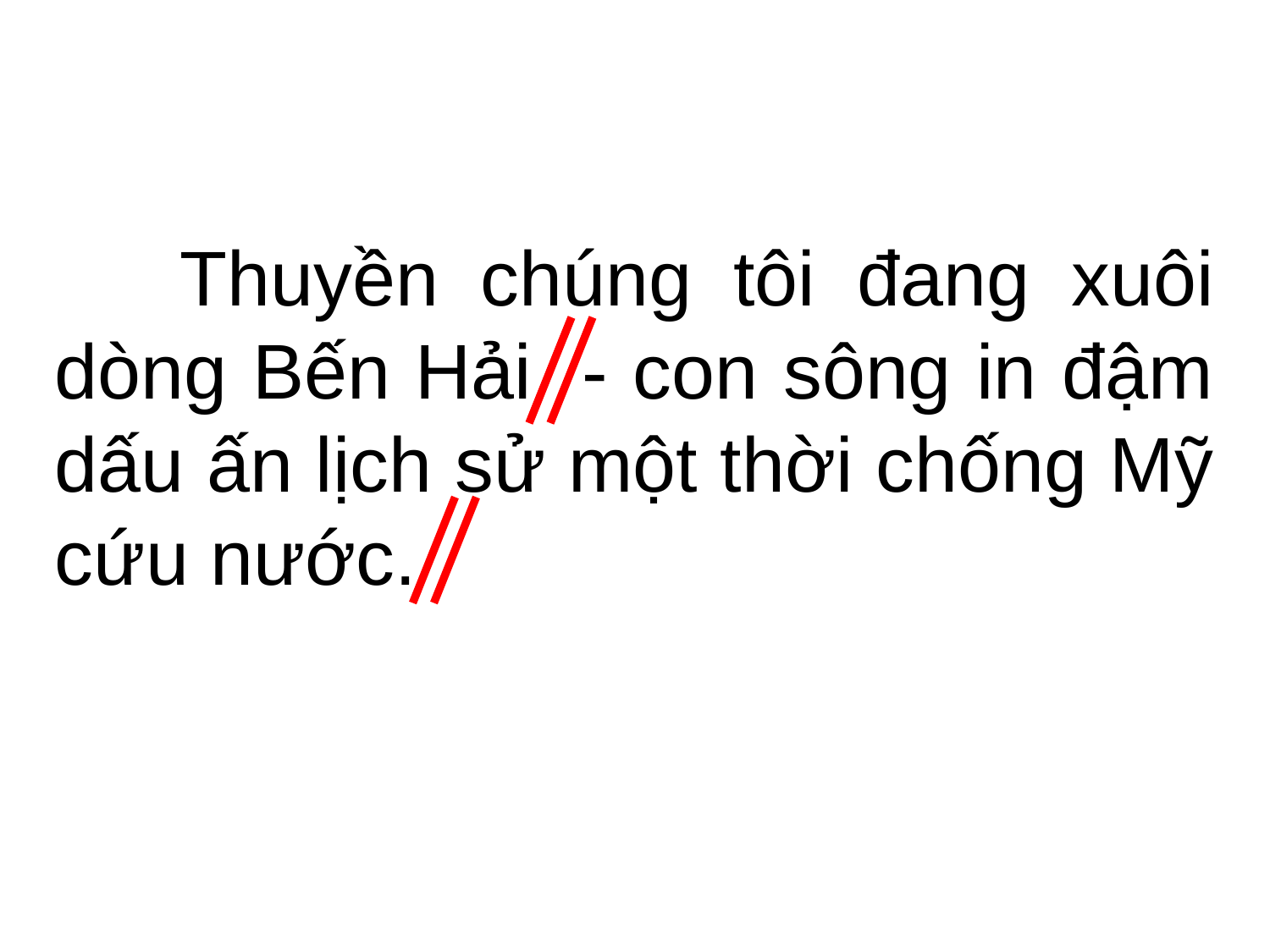

Thuyền chúng tôi đang xuôi dòng Bến Hải  - con sông in đậm dấu ấn lịch sử một thời chống Mỹ cứu nước.